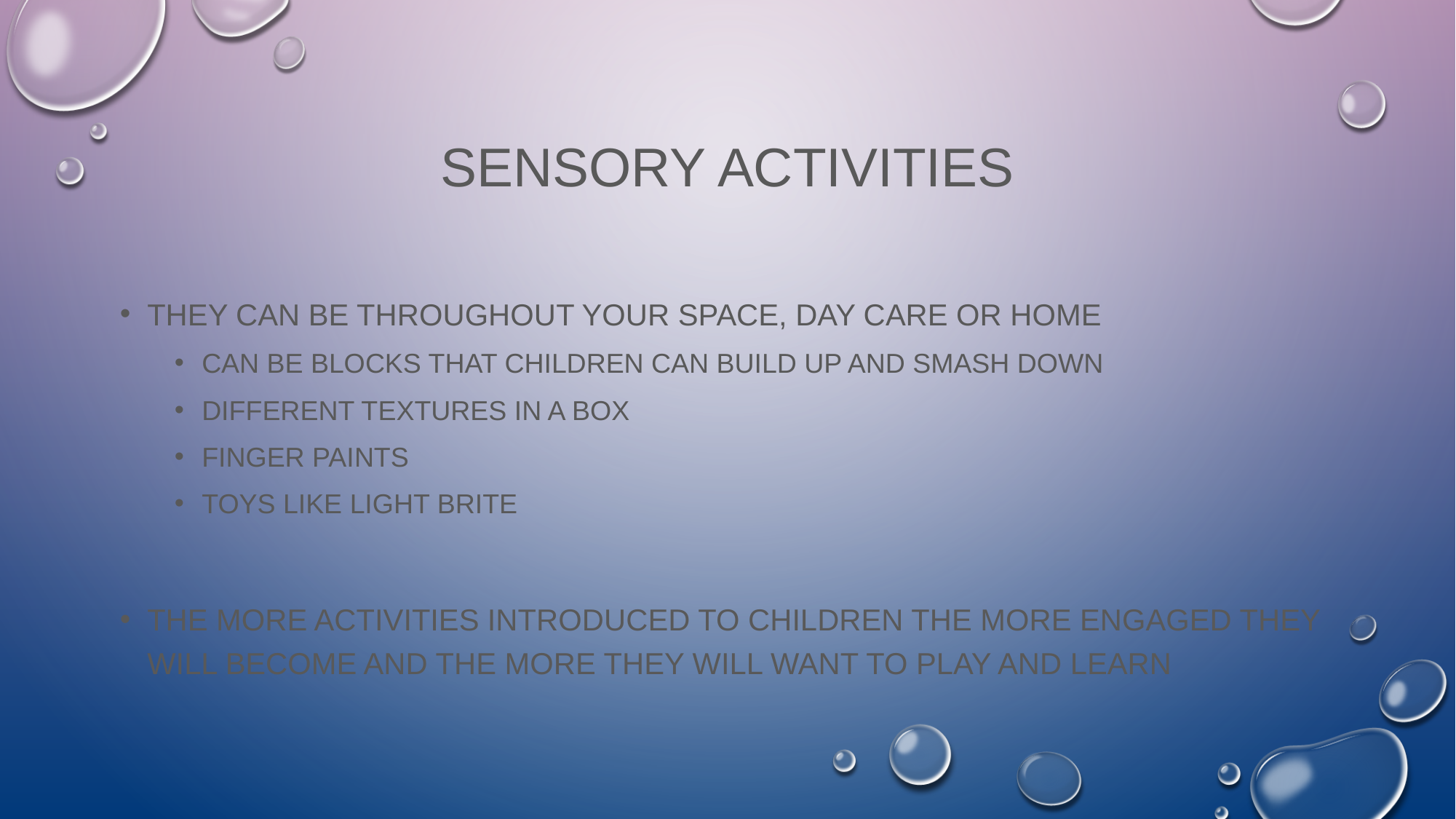

# Sensory activities
They can be throughout your space, day care or home
Can be blocks that children can build up and smash down
Different textures in a box
Finger paints
Toys like light Brite

The more activities introduced to children the more engaged they will become and the more they will want to play and learn